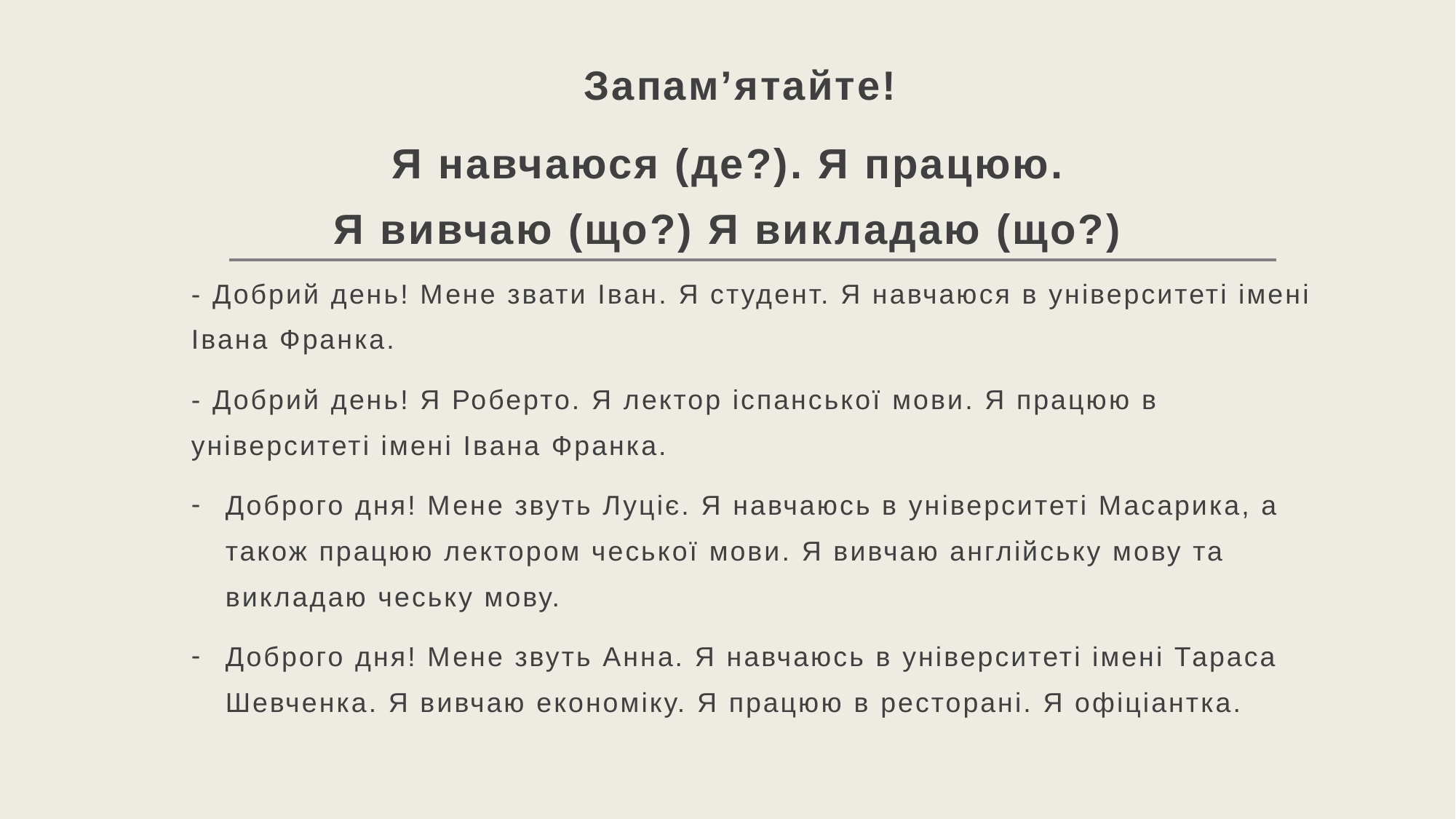

# Запам’ятайте!
Я навчаюся (де?). Я працюю.
Я вивчаю (що?) Я викладаю (що?)
- Добрий день! Мене звати Іван. Я студент. Я навчаюся в університеті імені Івана Франка.
- Добрий день! Я Роберто. Я лектор іспанської мови. Я працюю в університеті імені Івана Франка.
Доброго дня! Мене звуть Луціє. Я навчаюсь в університеті Масарика, а також працюю лектором чеської мови. Я вивчаю англійську мову та викладаю чеську мову.
Доброго дня! Мене звуть Анна. Я навчаюсь в університеті імені Тараса Шевченка. Я вивчаю економіку. Я працюю в ресторані. Я офіціантка.